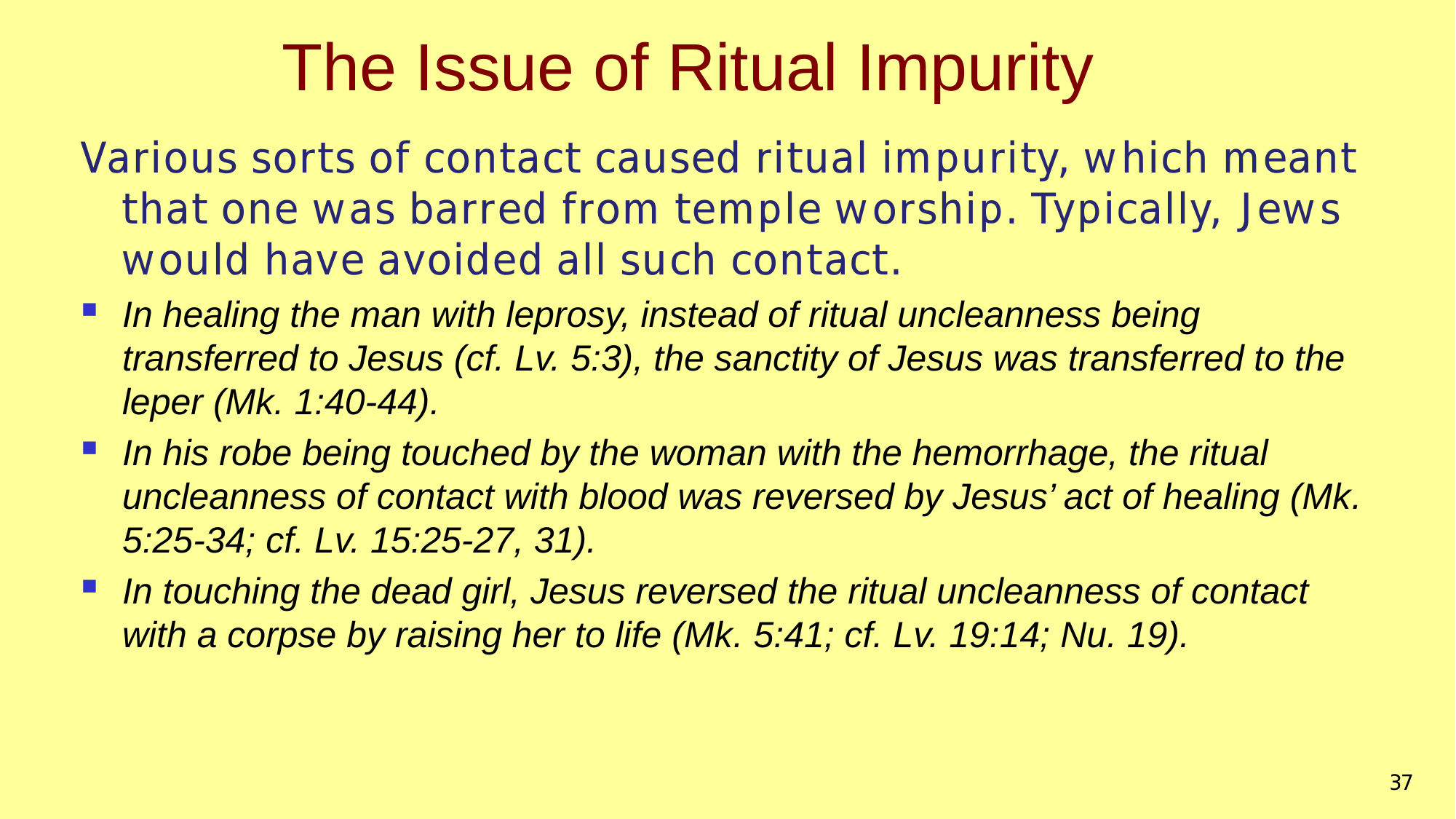

# The Issue of Ritual Impurity
Various sorts of contact caused ritual impurity, which meant that one was barred from temple worship. Typically, Jews would have avoided all such contact.
In healing the man with leprosy, instead of ritual uncleanness being transferred to Jesus (cf. Lv. 5:3), the sanctity of Jesus was transferred to the leper (Mk. 1:40-44).
In his robe being touched by the woman with the hemorrhage, the ritual uncleanness of contact with blood was reversed by Jesus’ act of healing (Mk. 5:25-34; cf. Lv. 15:25-27, 31).
In touching the dead girl, Jesus reversed the ritual uncleanness of contact with a corpse by raising her to life (Mk. 5:41; cf. Lv. 19:14; Nu. 19).
37